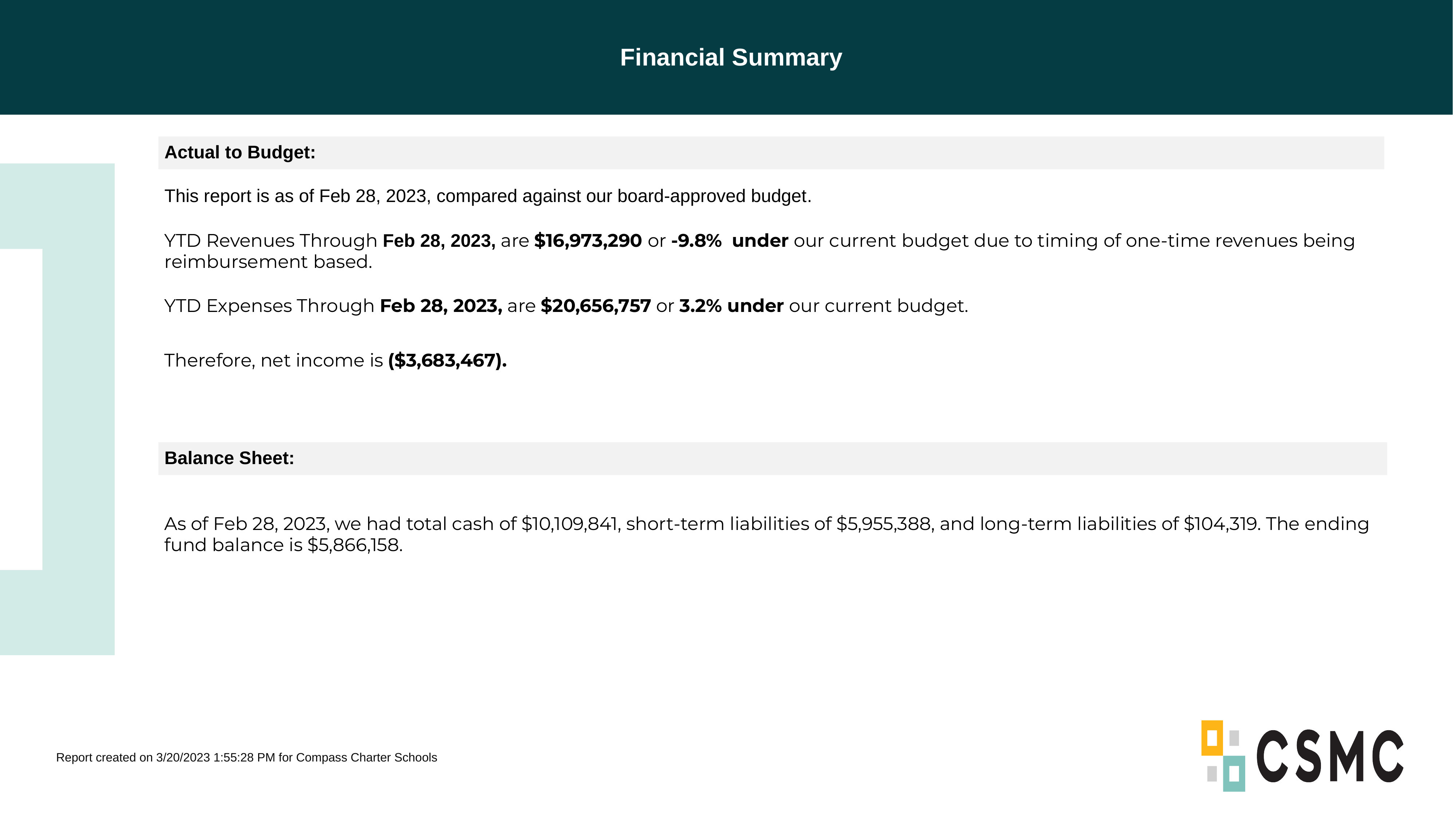

Financial Summary

| Actual to Budget: |
| --- |
| This report is as of Feb 28, 2023, compared against our board-approved budget. |
| YTD Revenues Through Feb 28, 2023, are $16,973,290 or -9.8%  under our current budget due to timing of one-time revenues being reimbursement based. |
| YTD Expenses Through Feb 28, 2023, are $20,656,757 or 3.2% under our current budget. |
| Therefore, net income is ($3,683,467). |

| Balance Sheet: |
| --- |
| As of Feb 28, 2023, we had total cash of $10,109,841, short-term liabilities of $5,955,388, and long-term liabilities of $104,319. The ending fund balance is $5,866,158. |

Report created on 3/20/2023 1:55:28 PM for Compass Charter Schools